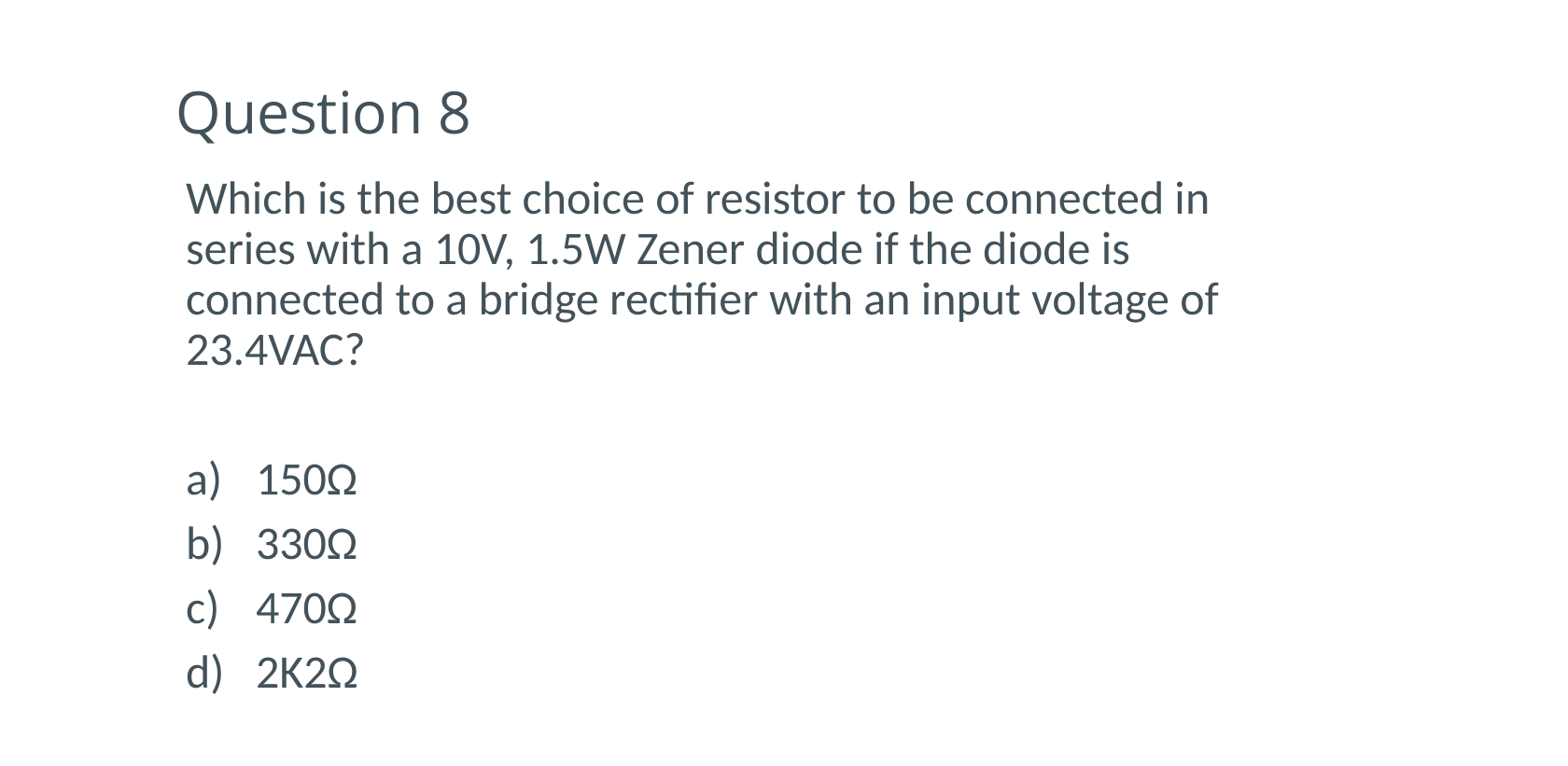

# Question 8
Which is the best choice of resistor to be connected in series with a 10V, 1.5W Zener diode if the diode is connected to a bridge rectifier with an input voltage of 23.4VAC?

150Ω
330Ω
470Ω
2K2Ω